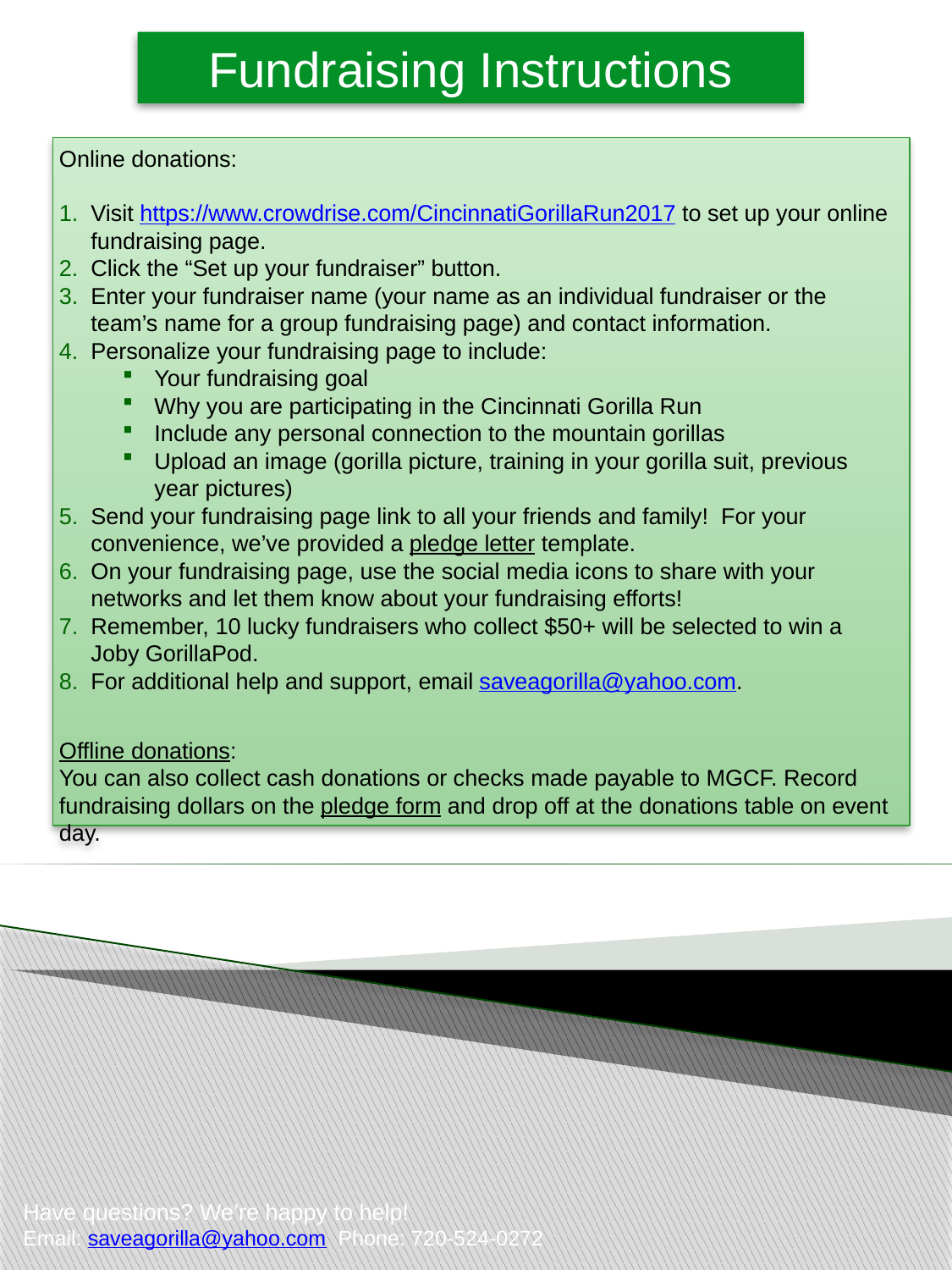

Fundraising Instructions
Online donations:

Visit https://www.crowdrise.com/CincinnatiGorillaRun2017 to set up your online fundraising page.
Click the “Set up your fundraiser” button.
Enter your fundraiser name (your name as an individual fundraiser or the team’s name for a group fundraising page) and contact information.
Personalize your fundraising page to include:
Your fundraising goal
Why you are participating in the Cincinnati Gorilla Run
Include any personal connection to the mountain gorillas
Upload an image (gorilla picture, training in your gorilla suit, previous year pictures)
Send your fundraising page link to all your friends and family!  For your convenience, we’ve provided a pledge letter template.
On your fundraising page, use the social media icons to share with your networks and let them know about your fundraising efforts!
Remember, 10 lucky fundraisers who collect $50+ will be selected to win a Joby GorillaPod.
For additional help and support, email saveagorilla@yahoo.com.

Offline donations:
You can also collect cash donations or checks made payable to MGCF. Record fundraising dollars on the pledge form and drop off at the donations table on event day.

Have questions? We’re happy to help!
Email: saveagorilla@yahoo.com  Phone: 720-524-0272